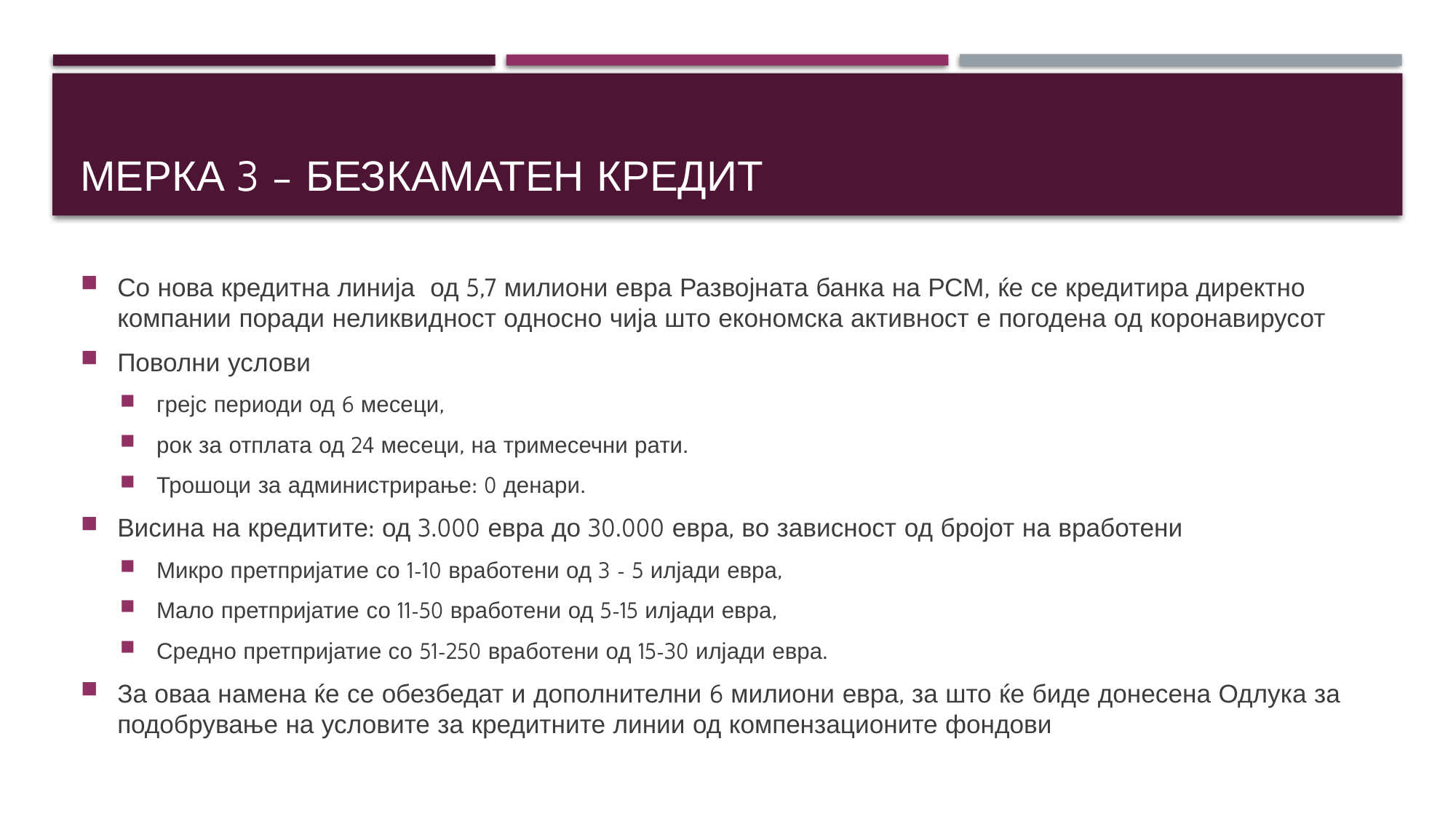

# Мерка 3 – безкаматен кредит
Со нова кредитна линија  од 5,7 милиони евра Развојната банка на РСМ, ќе се кредитира директно компании поради неликвидност односно чија што економска активност е погодена од коронавирусот
Поволни услови
грејс периоди од 6 месеци,
рок за отплата од 24 месеци, на тримесечни рати.
Трошоци за администрирање: 0 денари.
Висина на кредитите: од 3.000 евра до 30.000 евра, во зависност од бројот на вработени
Микро претпријатие со 1-10 вработени од 3 - 5 илјади евра,
Мало претпријатие со 11-50 вработени од 5-15 илјади евра,
Средно претпријатие со 51-250 вработени од 15-30 илјади евра.
За оваа намена ќе се обезбедат и дополнителни 6 милиони евра, за што ќе биде донесена Одлука за подобрување на условите за кредитните линии од компензационите фондови